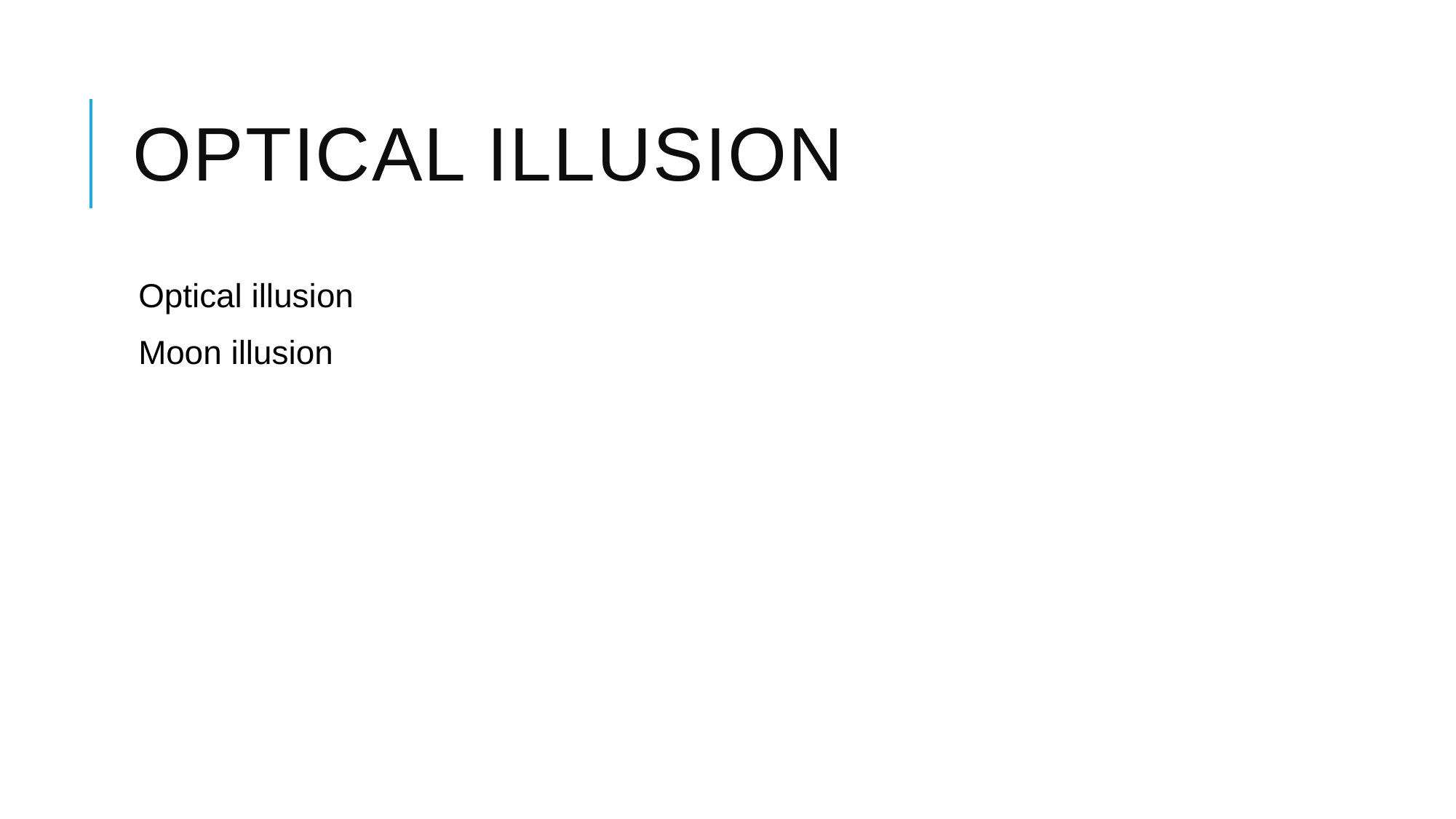

# Optical Illusion
Optical illusion
Moon illusion